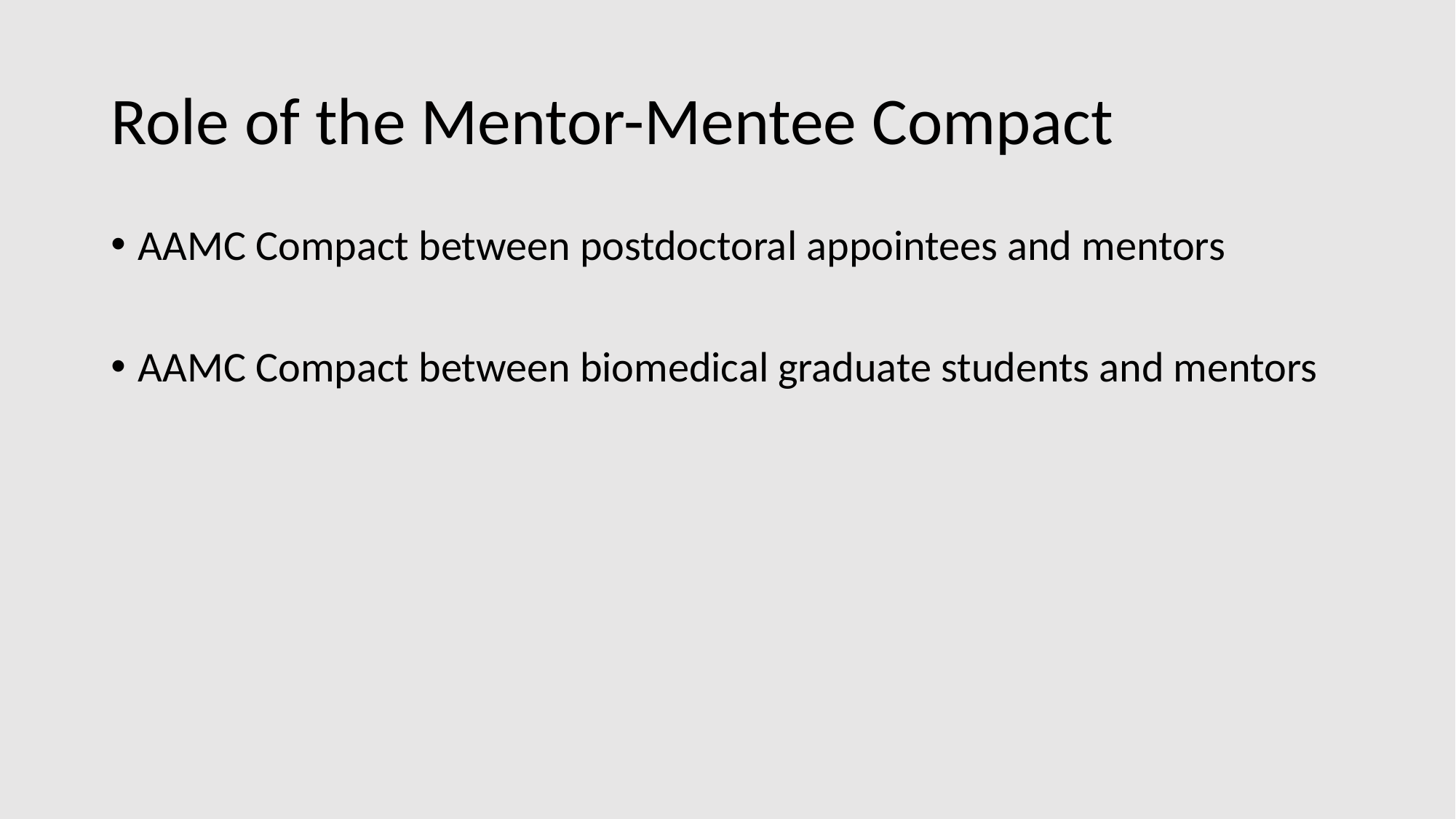

# Role of the Mentor-Mentee Compact
AAMC Compact between postdoctoral appointees and mentors

AAMC Compact between biomedical graduate students and mentors